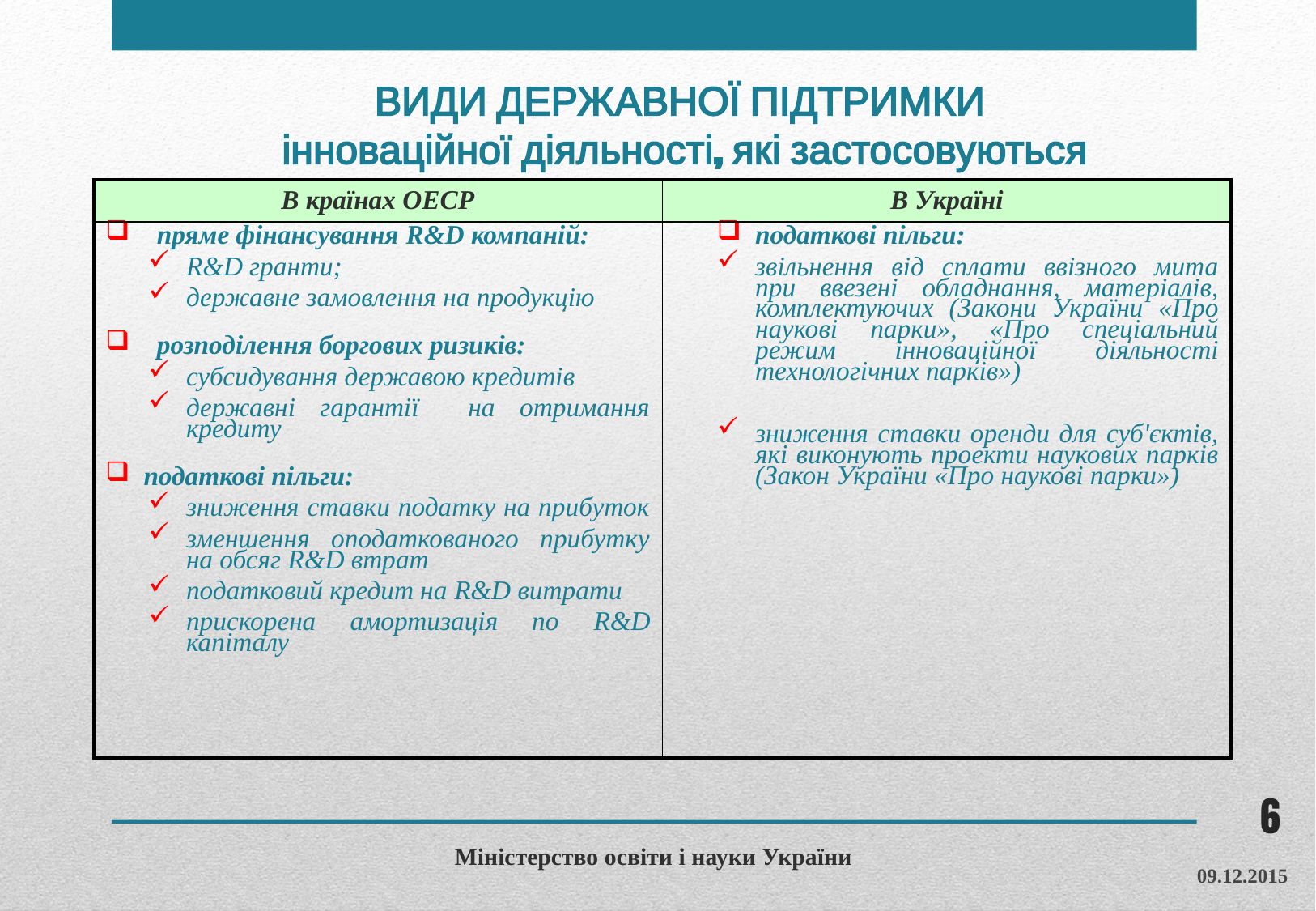

ВИДИ ДЕРЖАВНОЇ ПІДТРИМКИ
 інноваційної діяльності, які застосовуються
| В країнах ОЕСР | В Україні |
| --- | --- |
| пряме фінансування R&D компаній: R&D гранти; державне замовлення на продукцію розподілення боргових ризиків: субсидування державою кредитів державні гарантії на отримання кредиту податкові пільги: зниження ставки податку на прибуток зменшення оподаткованого прибутку на обсяг R&D втрат податковий кредит на R&D витрати прискорена амортизація по R&D капіталу | податкові пільги: звільнення від сплати ввізного мита при ввезені обладнання, матеріалів, комплектуючих (Закони України «Про наукові парки», «Про спеціальний режим інноваційної діяльності технологічних парків») зниження ставки оренди для суб'єктів, які виконують проекти наукових парків (Закон України «Про наукові парки») |
6

Міністерство освіти і науки України
09.12.2015